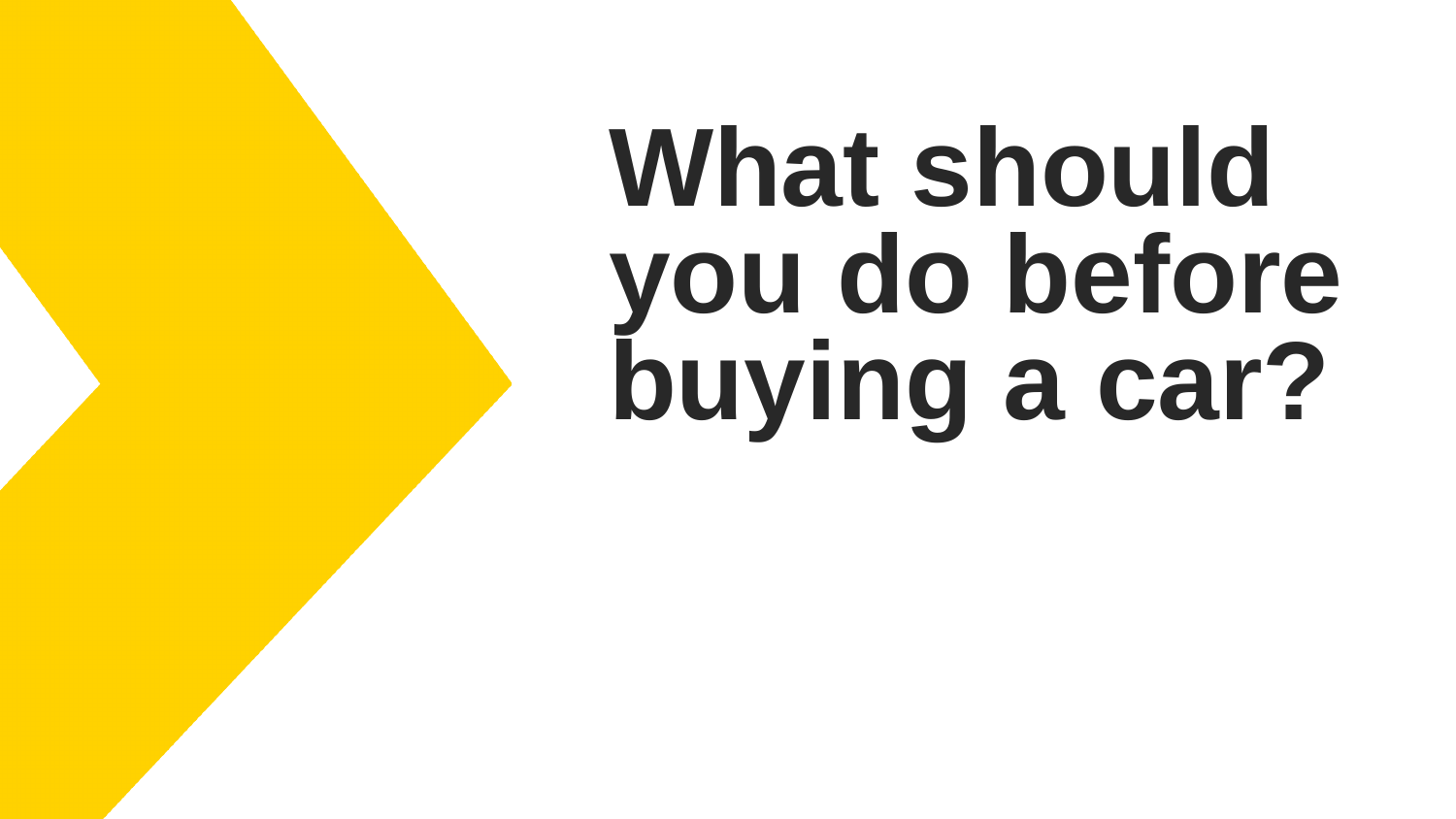

# What should you do before buying a car?